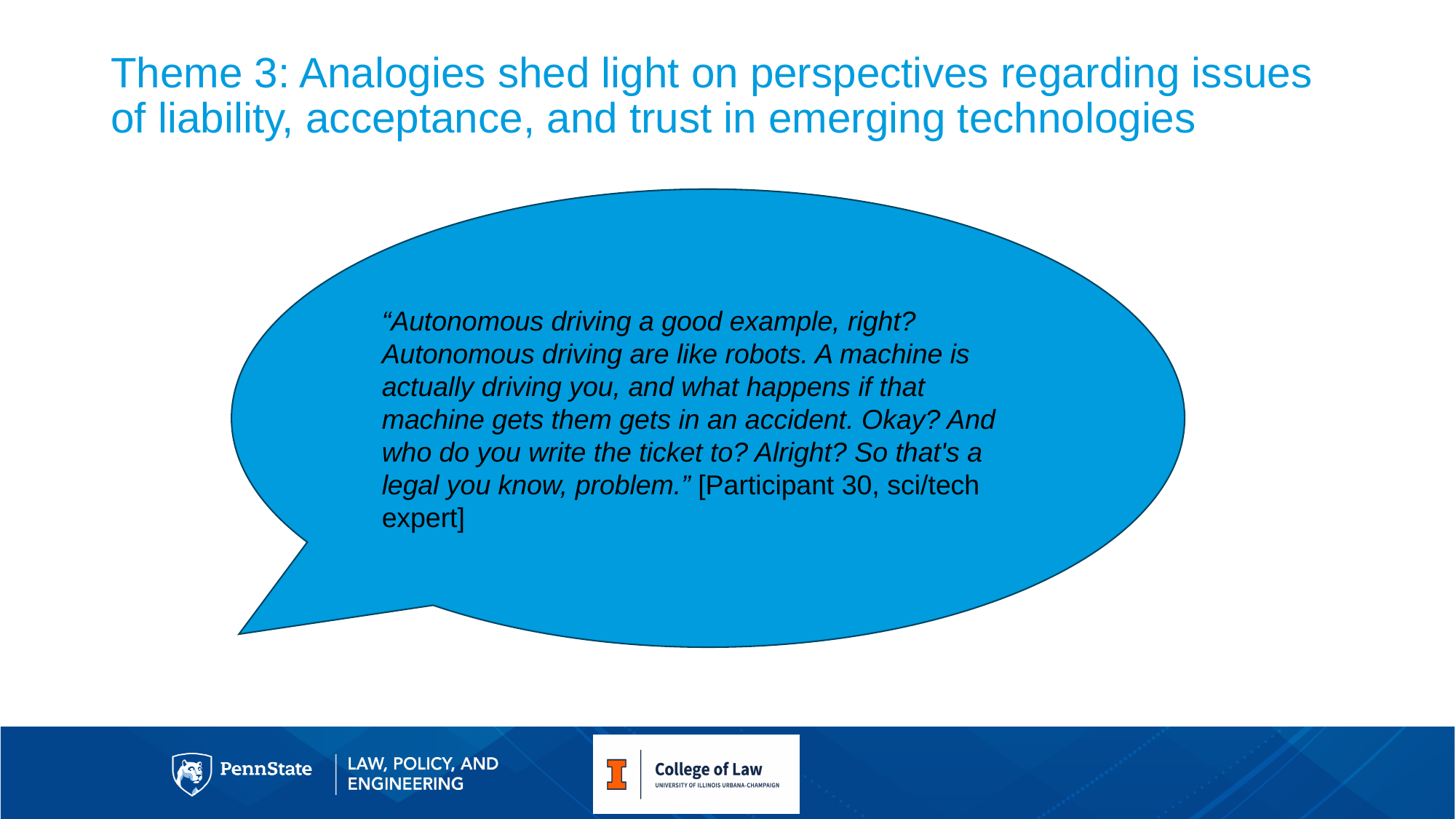

# Theme 3: Analogies shed light on perspectives regarding issues of liability, acceptance, and trust in emerging technologies
“Autonomous driving a good example, right? Autonomous driving are like robots. A machine is actually driving you, and what happens if that machine gets them gets in an accident. Okay? And who do you write the ticket to? Alright? So that's a legal you know, problem.” [Participant 30, sci/tech expert]